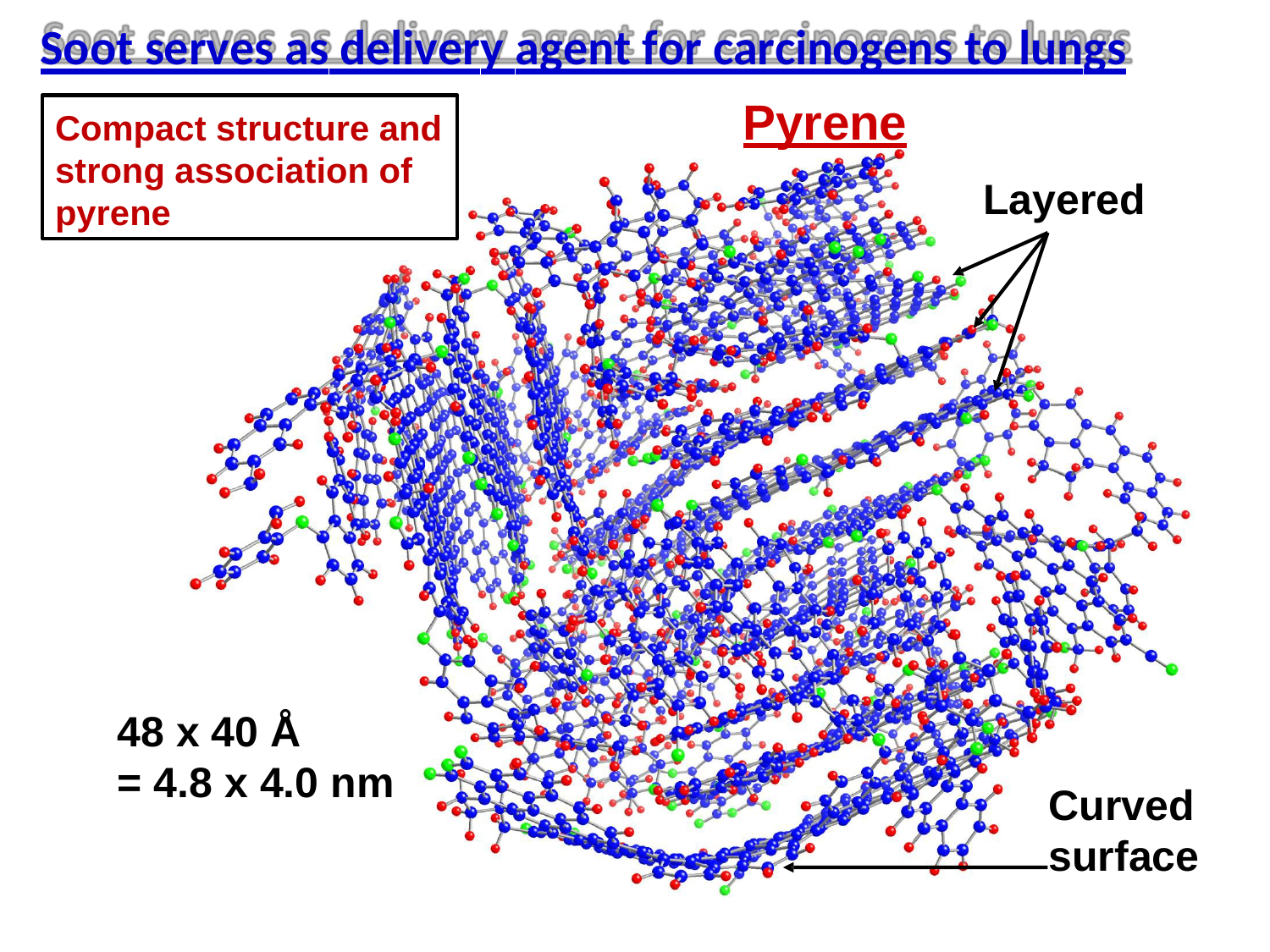

# Soot serves as delivery agent for carcinogens to lungs

Pyrene
Layered

Compact structure and strong association of pyrene

48 x 40 Å
= 4.8 x 4.0 nm
Curved surface